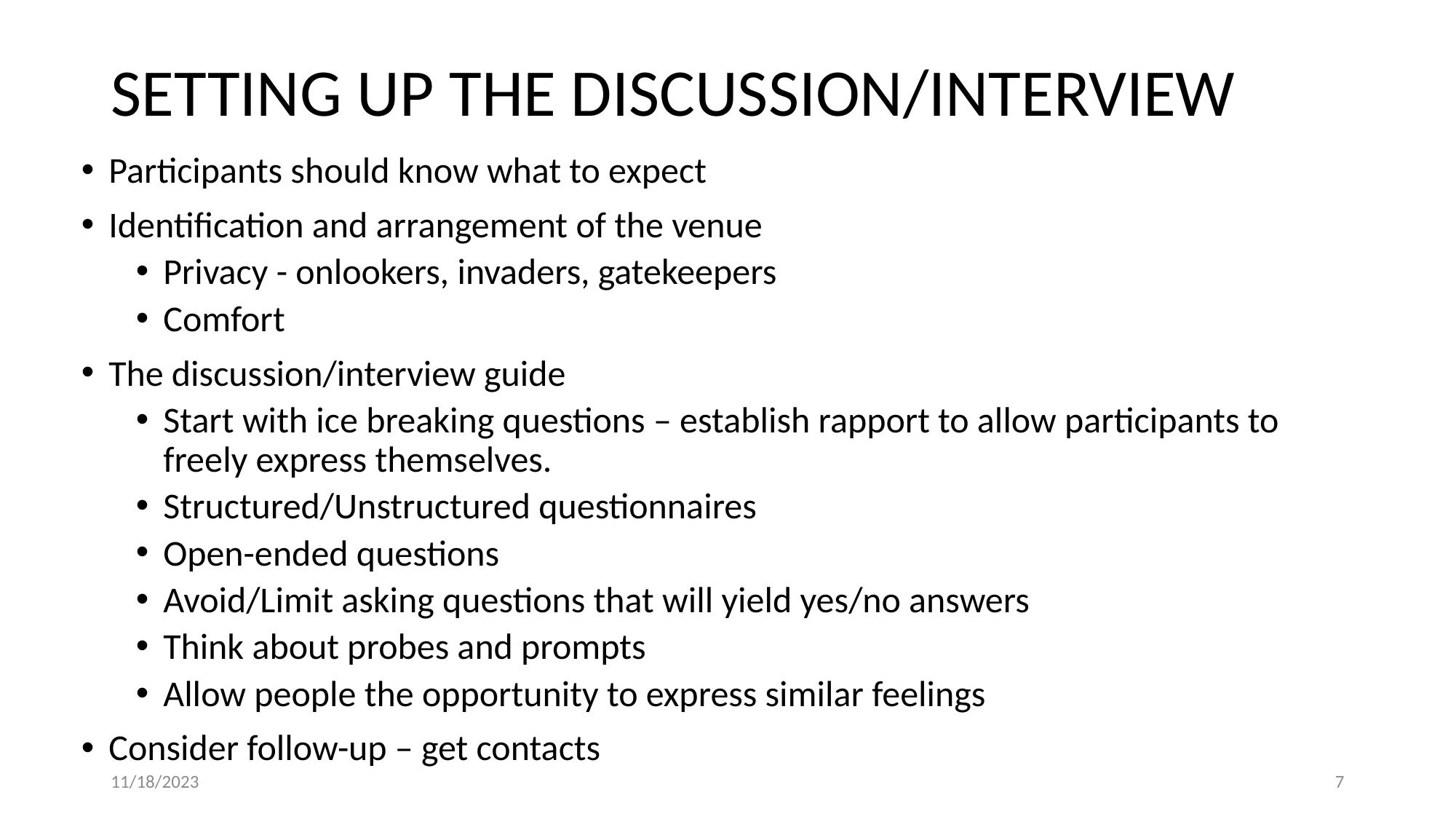

# SETTING UP THE DISCUSSION/INTERVIEW
Participants should know what to expect
Identification and arrangement of the venue
Privacy - onlookers, invaders, gatekeepers
Comfort
The discussion/interview guide
Start with ice breaking questions – establish rapport to allow participants to freely express themselves.
Structured/Unstructured questionnaires
Open-ended questions
Avoid/Limit asking questions that will yield yes/no answers
Think about probes and prompts
Allow people the opportunity to express similar feelings
Consider follow-up – get contacts

11/18/2023
7